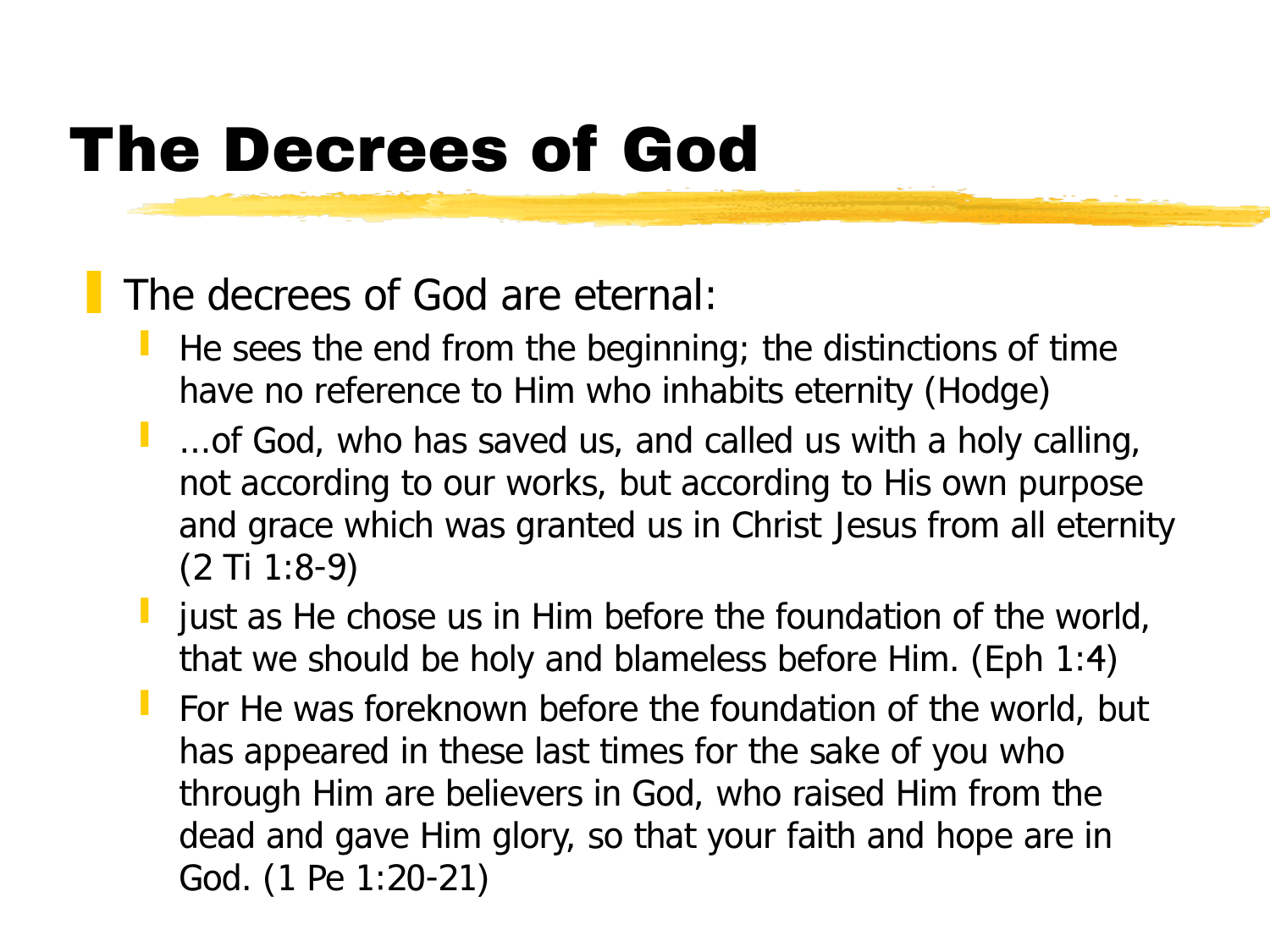

# The Decrees of God
The decrees of God are eternal:
He sees the end from the beginning; the distinctions of time have no reference to Him who inhabits eternity (Hodge)
...of God, who has saved us, and called us with a holy calling, not according to our works, but according to His own purpose and grace which was granted us in Christ Jesus from all eternity (2 Ti 1:8-9)
just as He chose us in Him before the foundation of the world, that we should be holy and blameless before Him. (Eph 1:4)
For He was foreknown before the foundation of the world, but has appeared in these last times for the sake of you who through Him are believers in God, who raised Him from the dead and gave Him glory, so that your faith and hope are in God. (1 Pe 1:20-21)